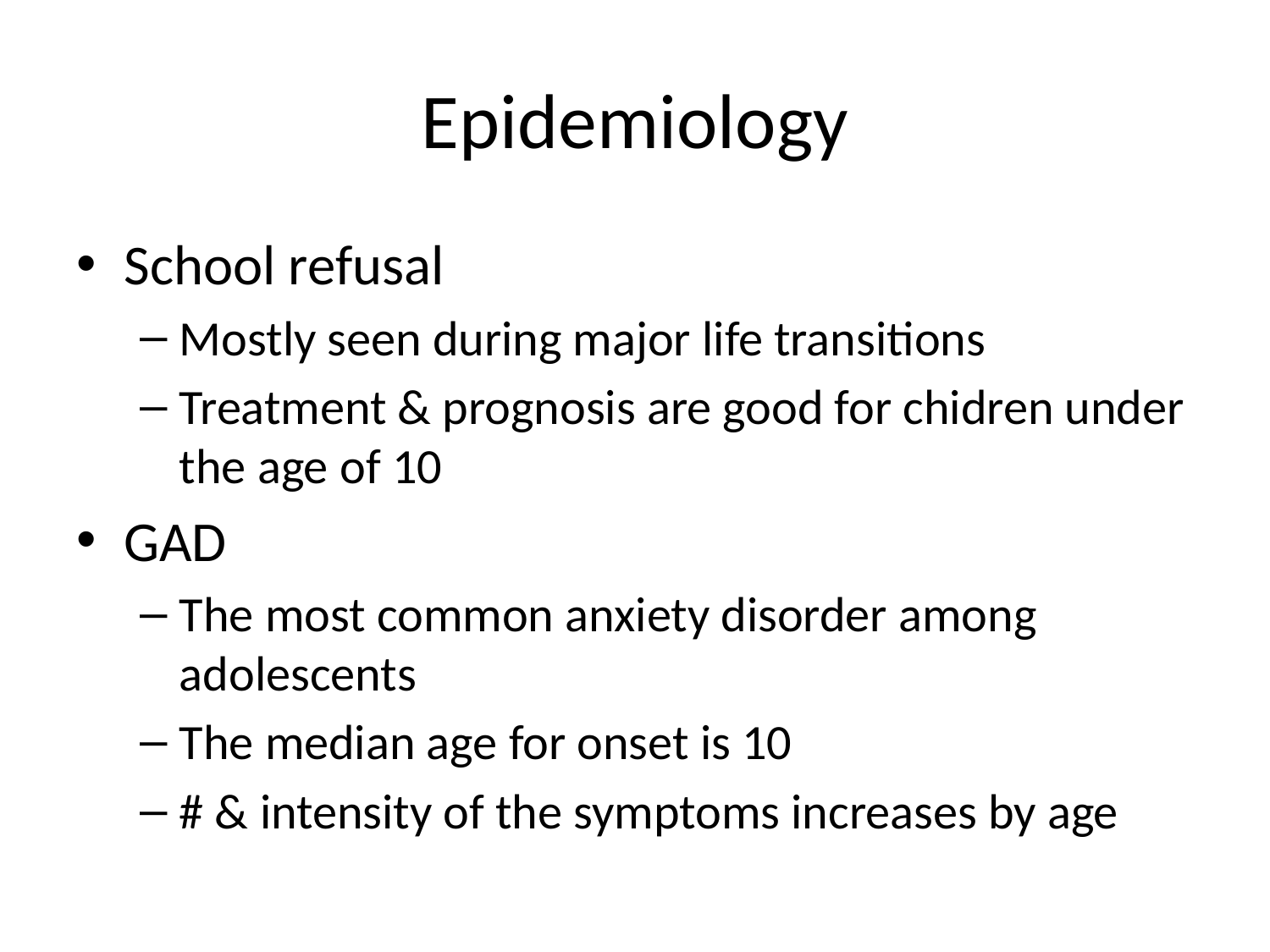

# Epidemiology
School refusal
Mostly seen during major life transitions
Treatment & prognosis are good for chidren under the age of 10
GAD
The most common anxiety disorder among adolescents
The median age for onset is 10
# & intensity of the symptoms increases by age